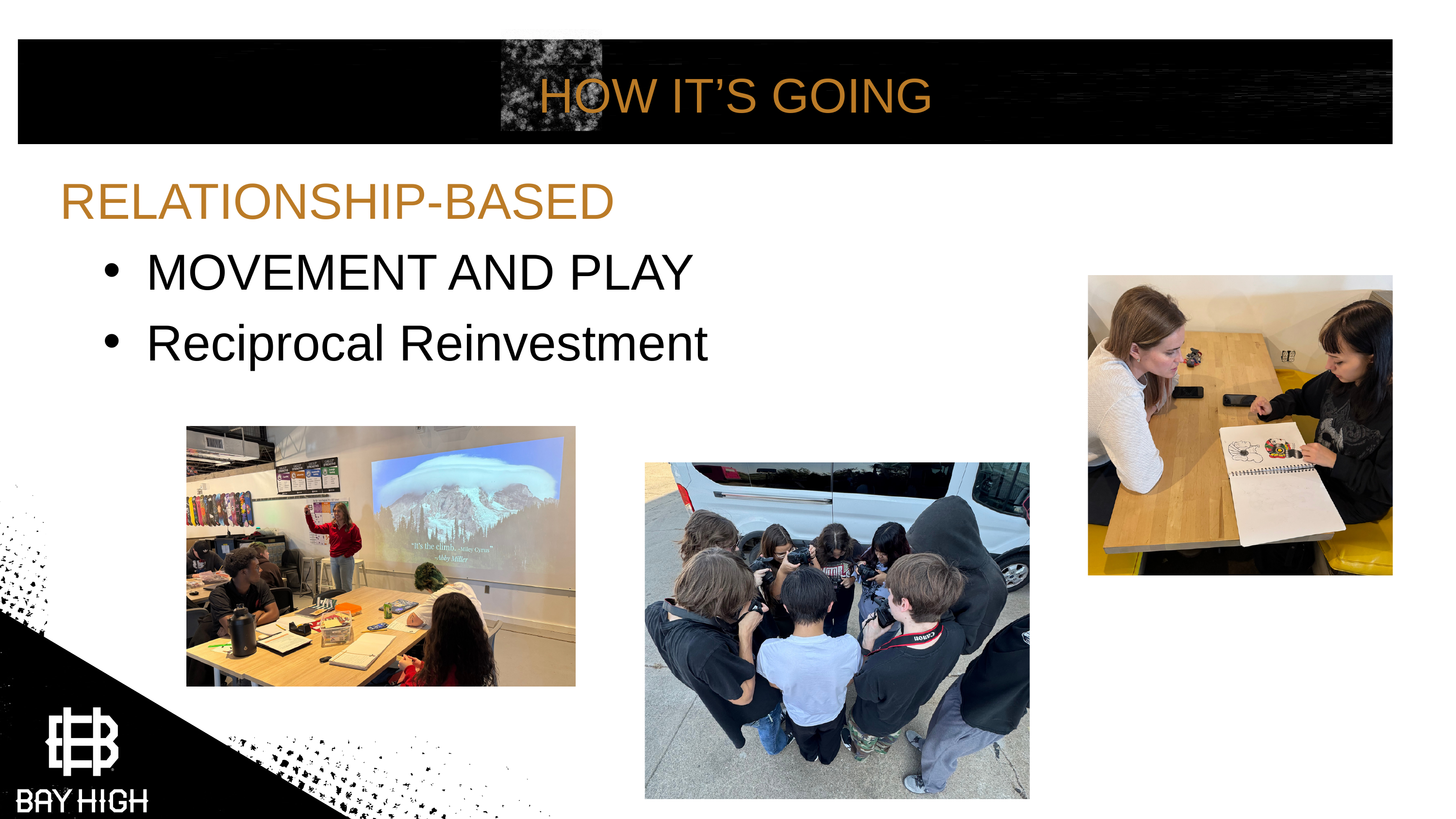

HOW IT’S GOING
RELATIONSHIP-BASED
MOVEMENT AND PLAY
Reciprocal Reinvestment